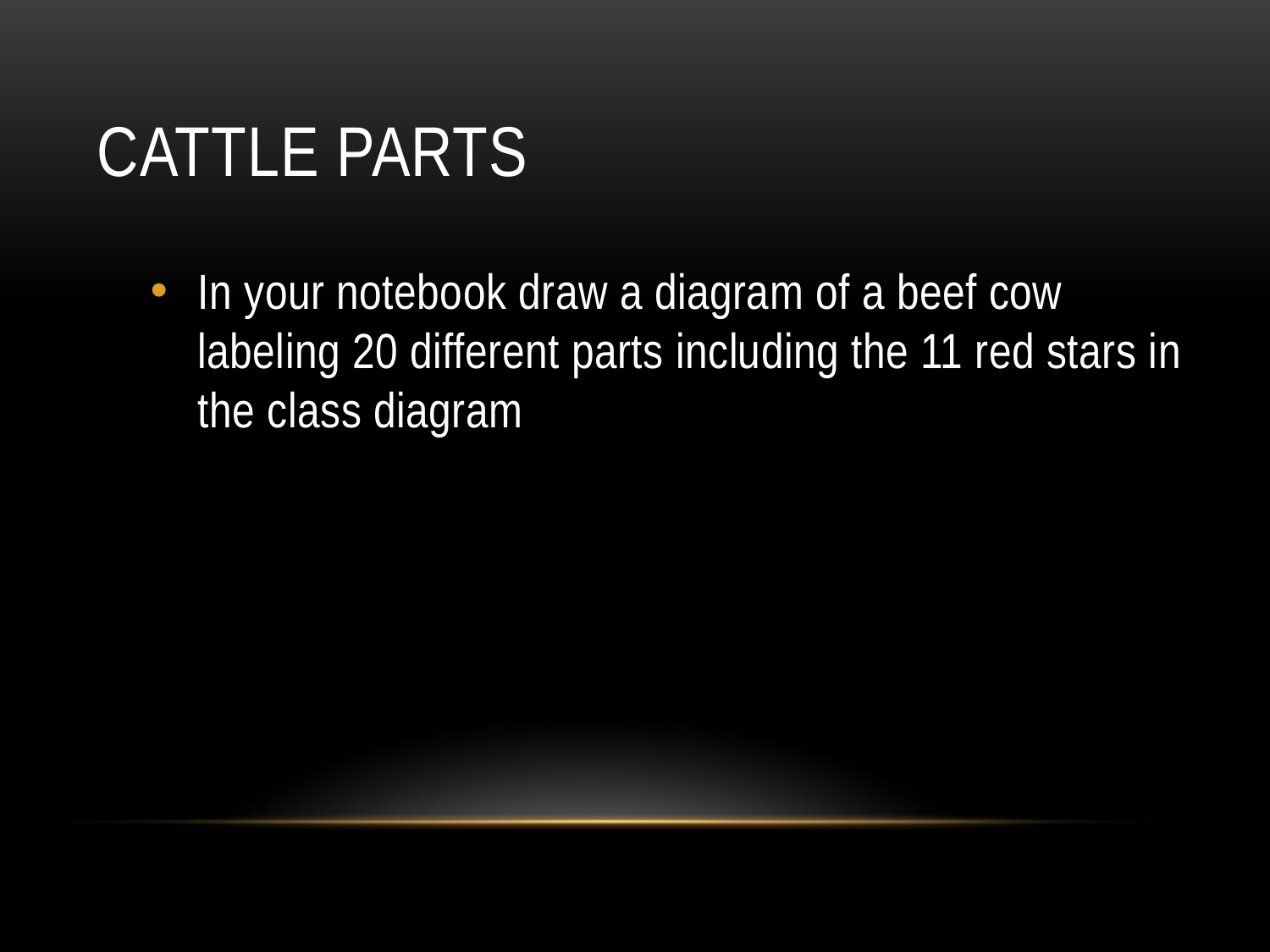

# Cattle Parts
In your notebook draw a diagram of a beef cow labeling 20 different parts including the 11 red stars in the class diagram